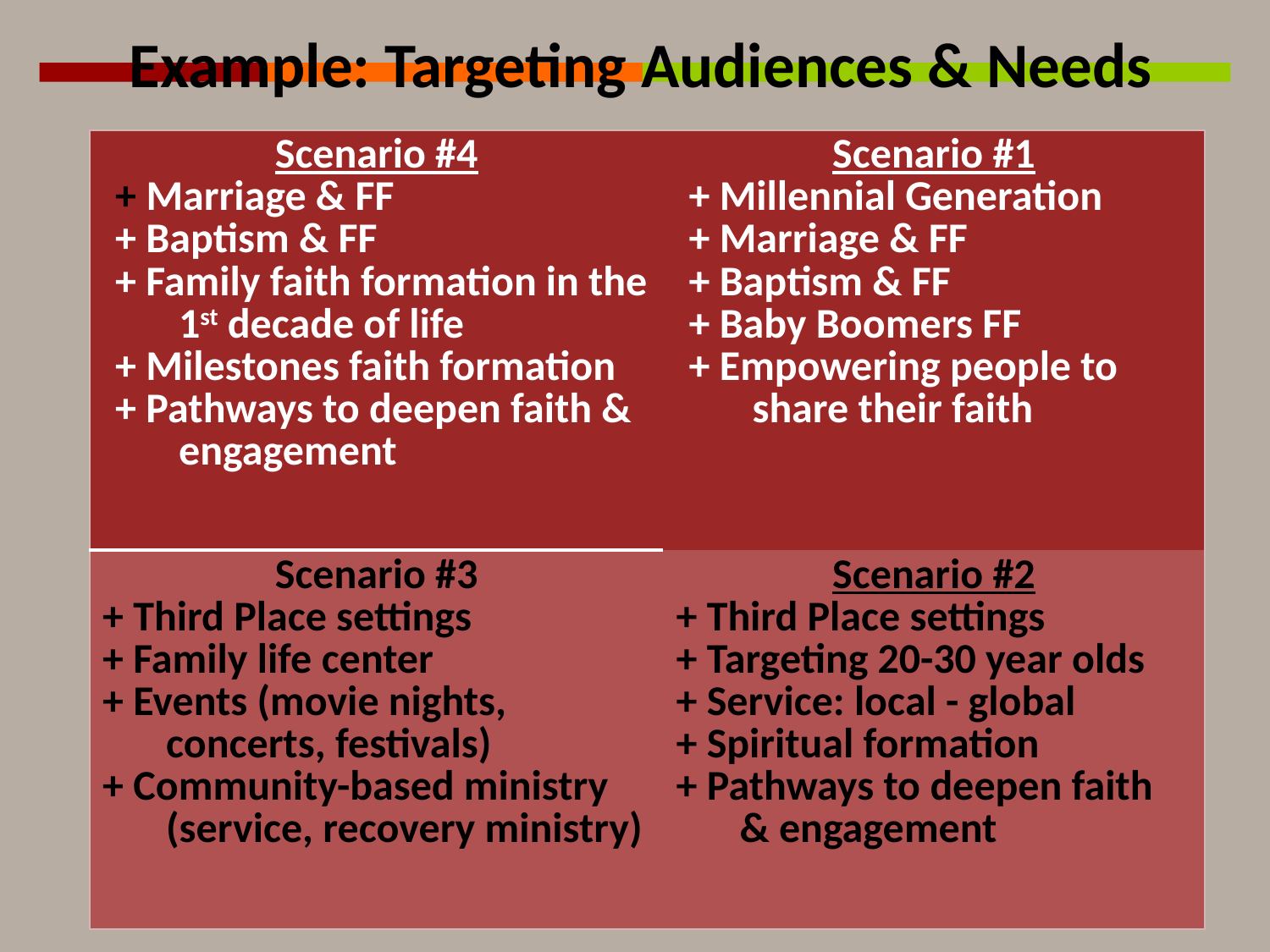

Example: Targeting Audiences & Needs
| Scenario #4 + Marriage & FF + Baptism & FF + Family faith formation in the 1st decade of life + Milestones faith formation + Pathways to deepen faith & engagement | Scenario #1 + Millennial Generation + Marriage & FF + Baptism & FF + Baby Boomers FF + Empowering people to share their faith |
| --- | --- |
| Scenario #3 + Third Place settings + Family life center + Events (movie nights, concerts, festivals) + Community-based ministry (service, recovery ministry) | Scenario #2 + Third Place settings + Targeting 20-30 year olds + Service: local - global + Spiritual formation + Pathways to deepen faith & engagement |